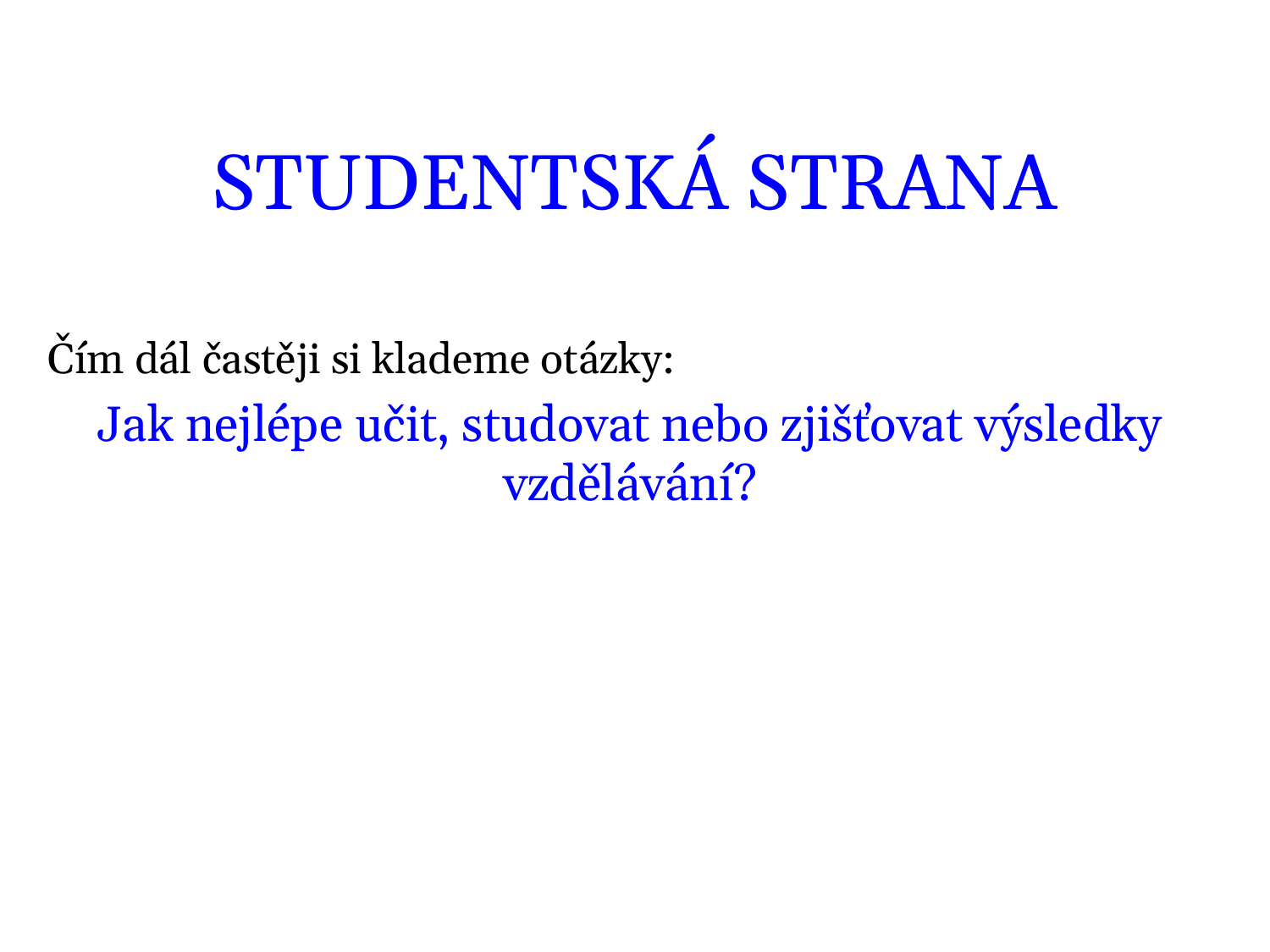

# STUDENTSKÁ STRANA

Čím dál častěji si klademe otázky:
Jak nejlépe učit, studovat nebo zjišťovat výsledky vzdělávání?